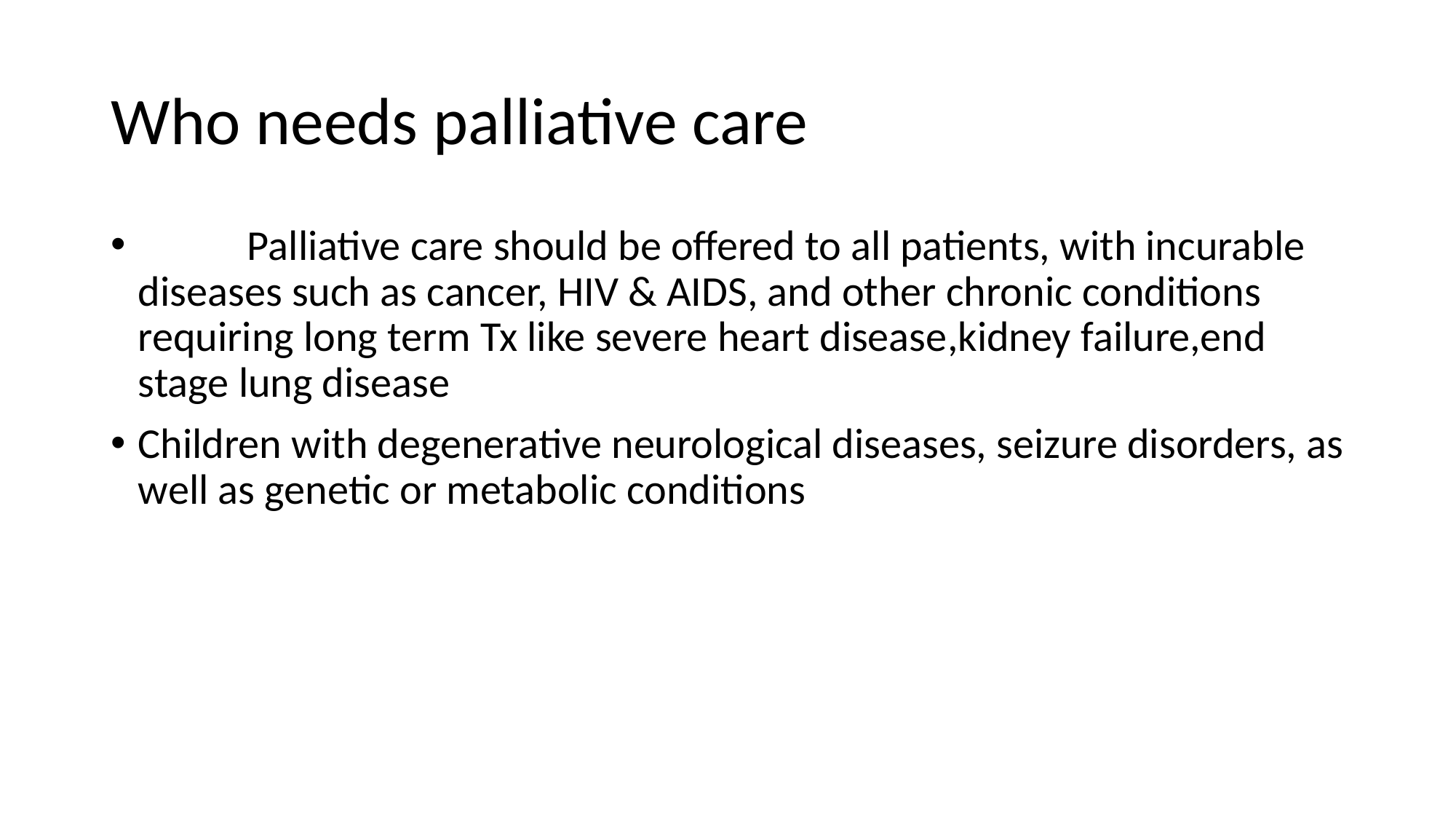

# Who needs palliative care
	Palliative care should be offered to all patients, with incurable diseases such as cancer, HIV & AIDS, and other chronic conditions requiring long term Tx like severe heart disease,kidney failure,end stage lung disease
Children with degenerative neurological diseases, seizure disorders, as well as genetic or metabolic conditions